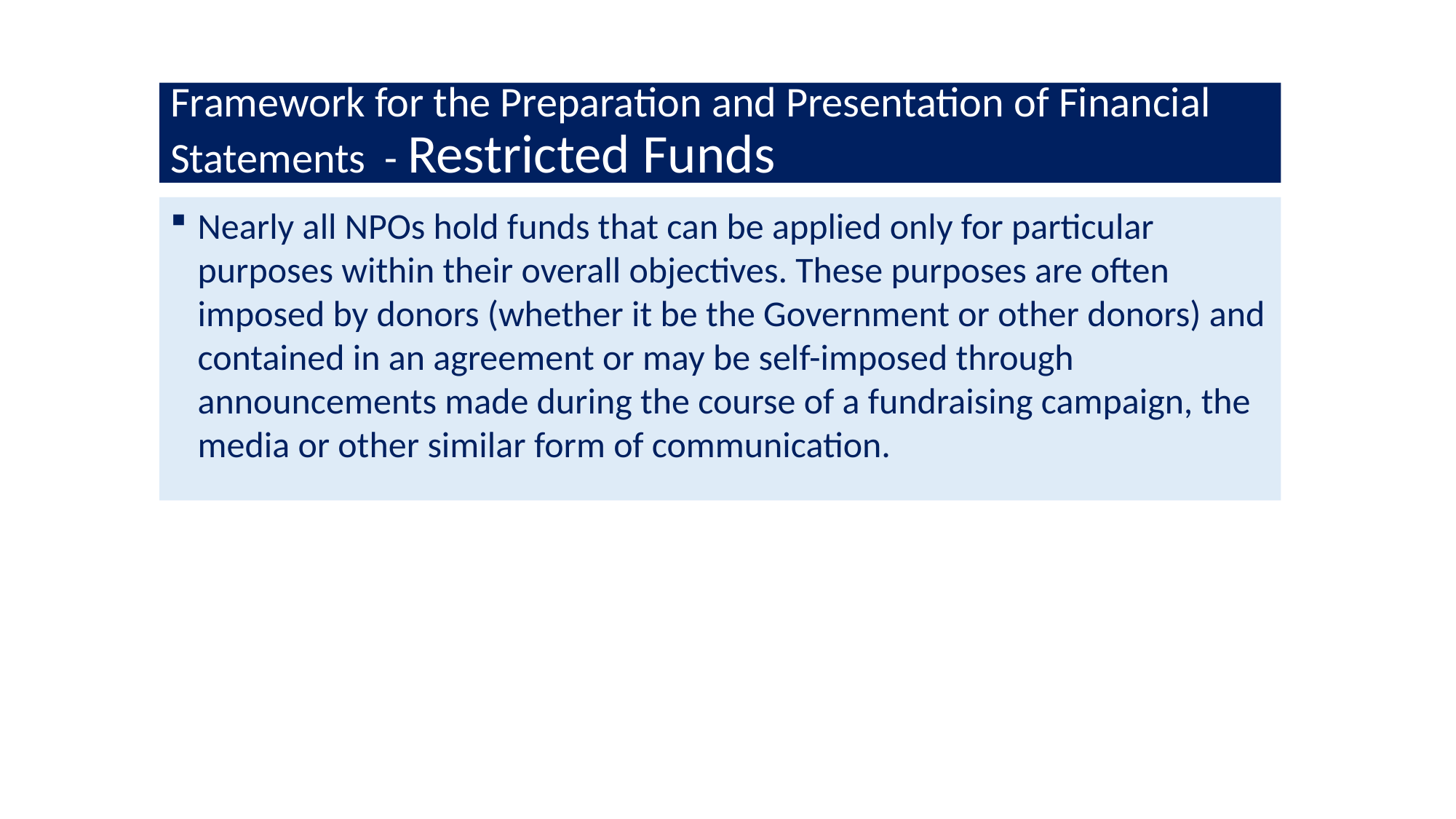

# Framework for the Preparation and Presentation of Financial Statements  - Restricted Funds
Nearly all NPOs hold funds that can be applied only for particular purposes within their overall objectives. These purposes are often imposed by donors (whether it be the Government or other donors) and contained in an agreement or may be self-imposed through announcements made during the course of a fundraising campaign, the media or other similar form of communication.